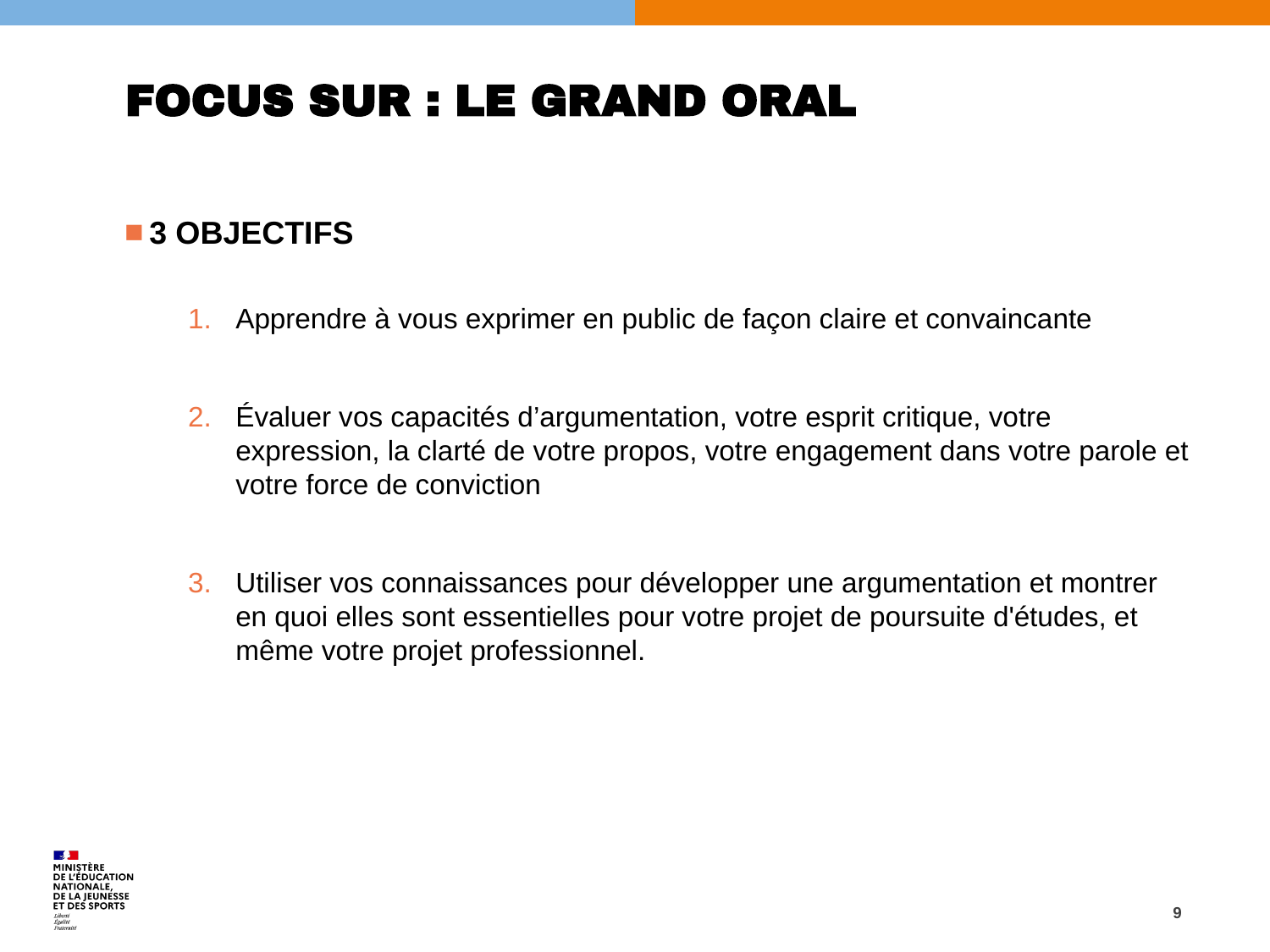

# FOCUS SUR : LE GRAND ORAL

3 OBJECTIFS

Apprendre à vous exprimer en public de façon claire et convaincante

Évaluer vos capacités d’argumentation, votre esprit critique, votre expression, la clarté de votre propos, votre engagement dans votre parole et votre force de conviction

Utiliser vos connaissances pour développer une argumentation et montrer en quoi elles sont essentielles pour votre projet de poursuite d'études, et même votre projet professionnel.

9